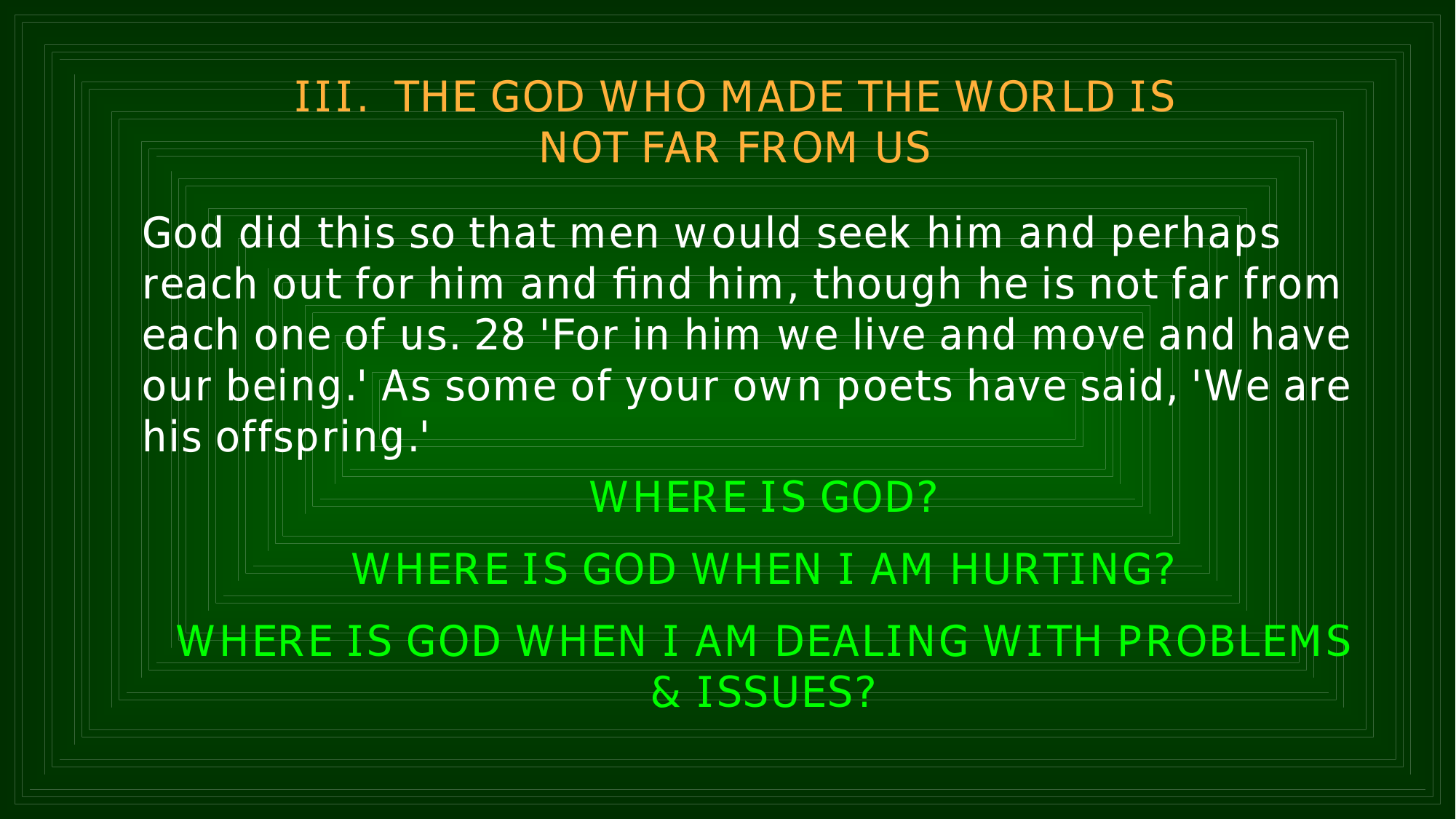

III.  THE GOD WHO MADE THE WORLD IS NOT FAR FROM US

God did this so that men would seek him and perhaps reach out for him and find him, though he is not far from each one of us. 28 'For in him we live and move and have our being.' As some of your own poets have said, 'We are his offspring.'

WHERE IS GOD?
WHERE IS GOD WHEN I AM HURTING?
WHERE IS GOD WHEN I AM DEALING WITH PROBLEMS & ISSUES?